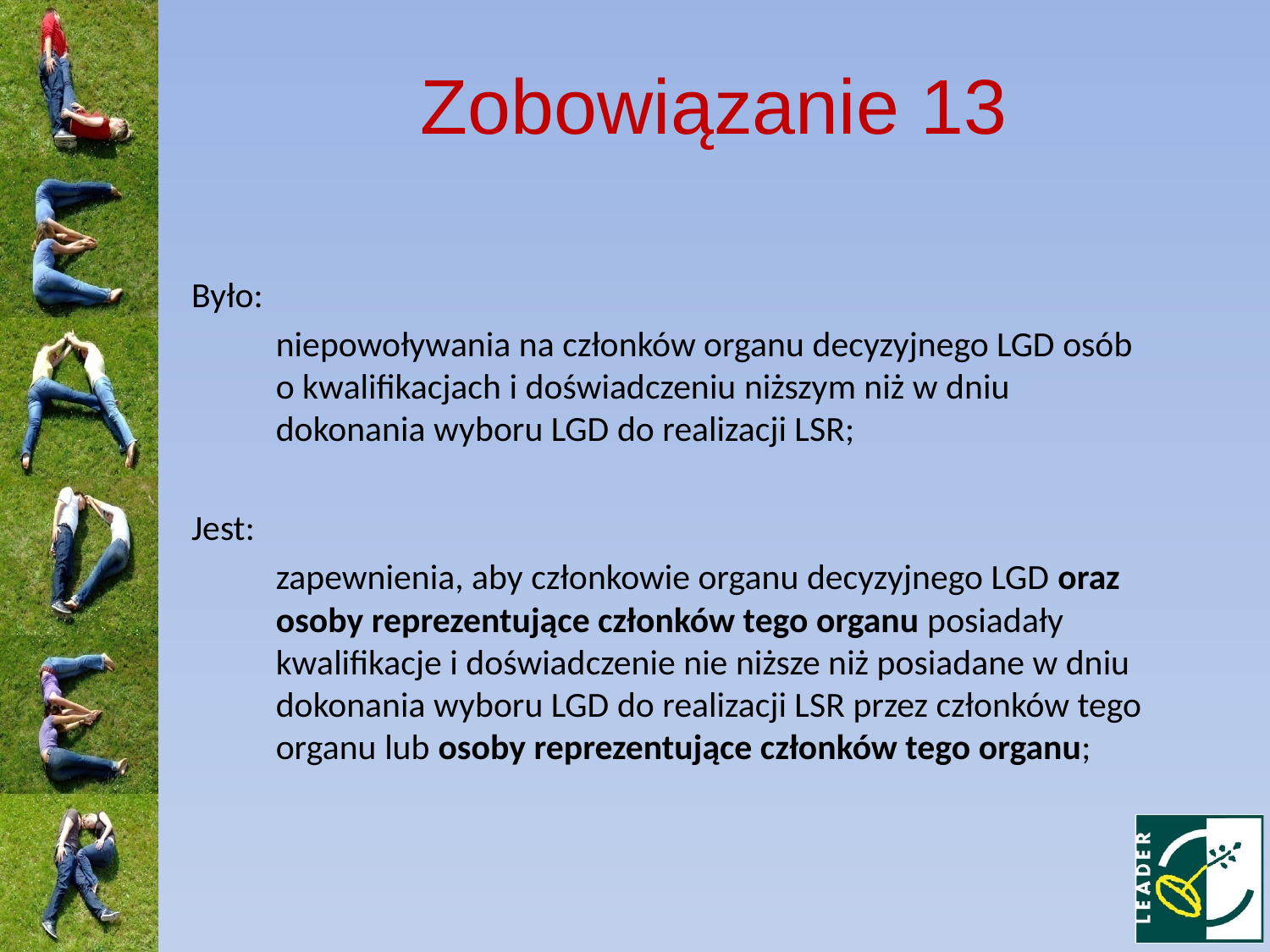

# Zobowiązanie 13
Było:
	niepowoływania na członków organu decyzyjnego LGD osób o kwalifikacjach i doświadczeniu niższym niż w dniu dokonania wyboru LGD do realizacji LSR;

Jest:
	zapewnienia, aby członkowie organu decyzyjnego LGD oraz osoby reprezentujące członków tego organu posiadały kwalifikacje i doświadczenie nie niższe niż posiadane w dniu dokonania wyboru LGD do realizacji LSR przez członków tego organu lub osoby reprezentujące członków tego organu;